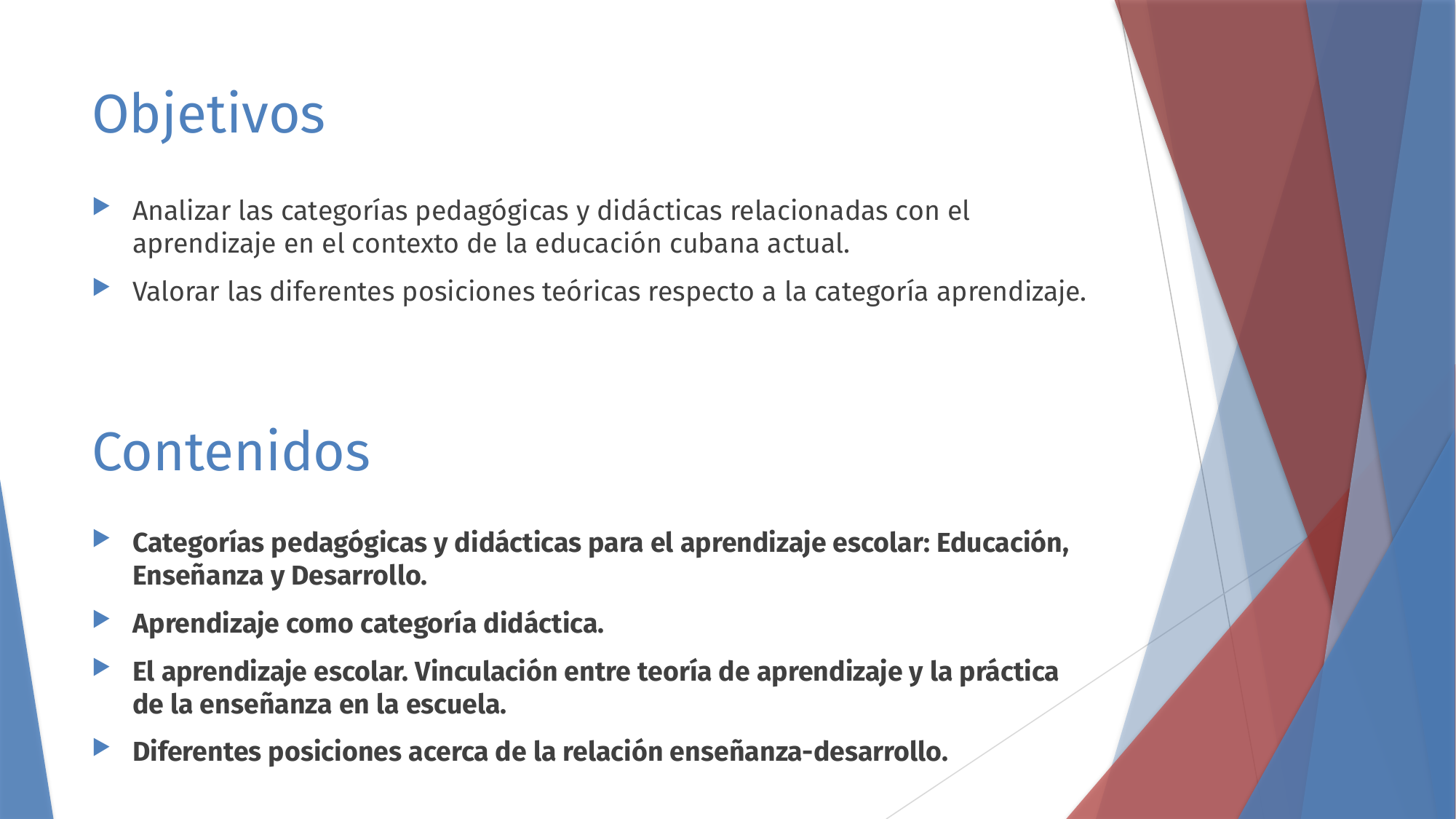

# Objetivos
Analizar las categorías pedagógicas y didácticas relacionadas con el aprendizaje en el contexto de la educación cubana actual.
Valorar las diferentes posiciones teóricas respecto a la categoría aprendizaje.
Contenidos
Categorías pedagógicas y didácticas para el aprendizaje escolar: Educación, Enseñanza y Desarrollo.
Aprendizaje como categoría didáctica.
El aprendizaje escolar. Vinculación entre teoría de aprendizaje y la práctica de la enseñanza en la escuela.
Diferentes posiciones acerca de la relación enseñanza-desarrollo.